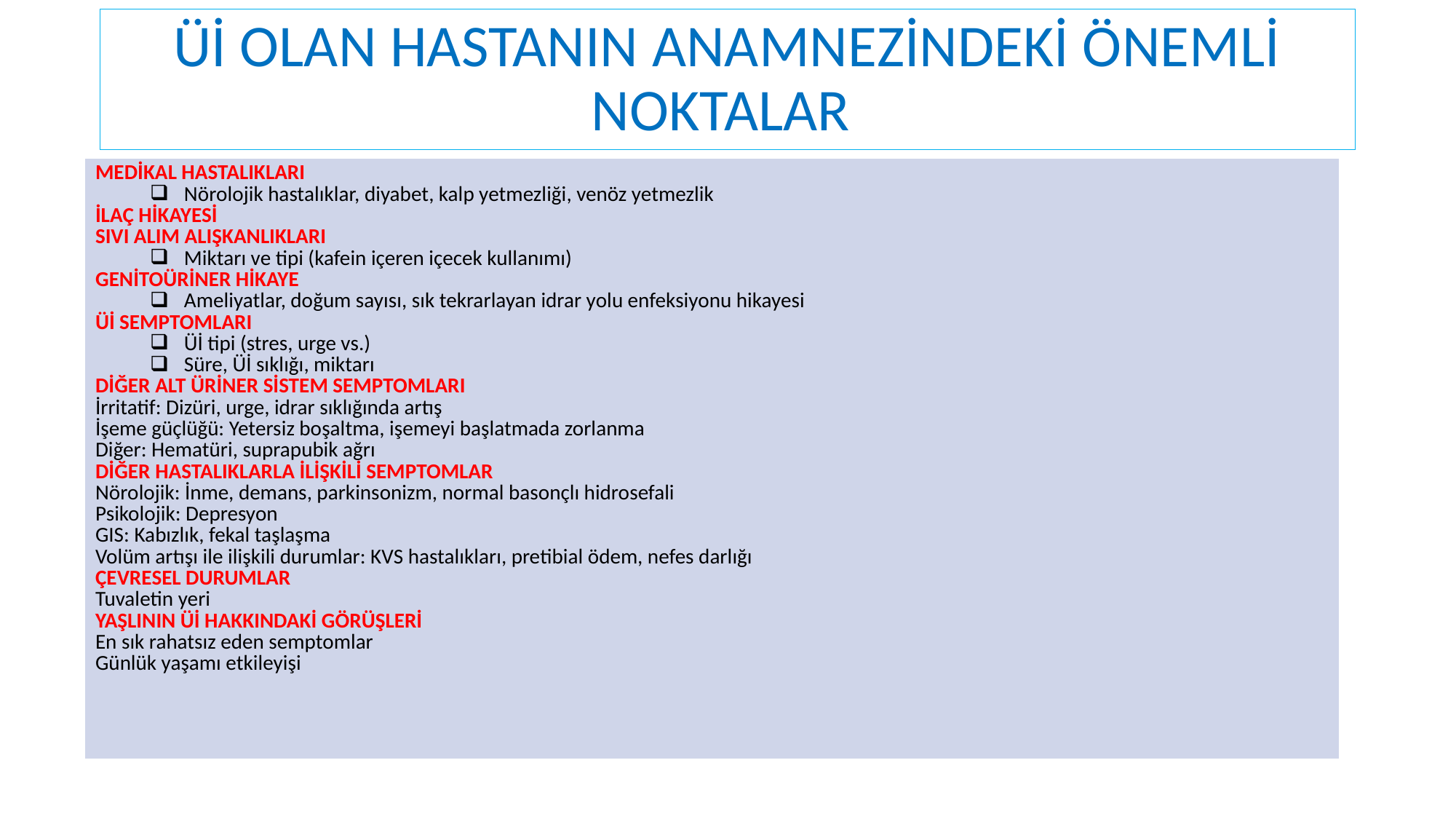

# Üİ OLAN HASTANIN ANAMNEZİNDEKİ ÖNEMLİ NOKTALAR
| MEDİKAL HASTALIKLARI Nörolojik hastalıklar, diyabet, kalp yetmezliği, venöz yetmezlik İLAÇ HİKAYESİ SIVI ALIM ALIŞKANLIKLARI Miktarı ve tipi (kafein içeren içecek kullanımı) GENİTOÜRİNER HİKAYE Ameliyatlar, doğum sayısı, sık tekrarlayan idrar yolu enfeksiyonu hikayesi Üİ SEMPTOMLARI Üİ tipi (stres, urge vs.) Süre, Üİ sıklığı, miktarı DİĞER ALT ÜRİNER SİSTEM SEMPTOMLARI İrritatif: Dizüri, urge, idrar sıklığında artış İşeme güçlüğü: Yetersiz boşaltma, işemeyi başlatmada zorlanma Diğer: Hematüri, suprapubik ağrı DİĞER HASTALIKLARLA İLİŞKİLİ SEMPTOMLAR Nörolojik: İnme, demans, parkinsonizm, normal basonçlı hidrosefali Psikolojik: Depresyon GIS: Kabızlık, fekal taşlaşma Volüm artışı ile ilişkili durumlar: KVS hastalıkları, pretibial ödem, nefes darlığı ÇEVRESEL DURUMLAR Tuvaletin yeri YAŞLININ Üİ HAKKINDAKİ GÖRÜŞLERİ En sık rahatsız eden semptomlar Günlük yaşamı etkileyişi |
| --- |